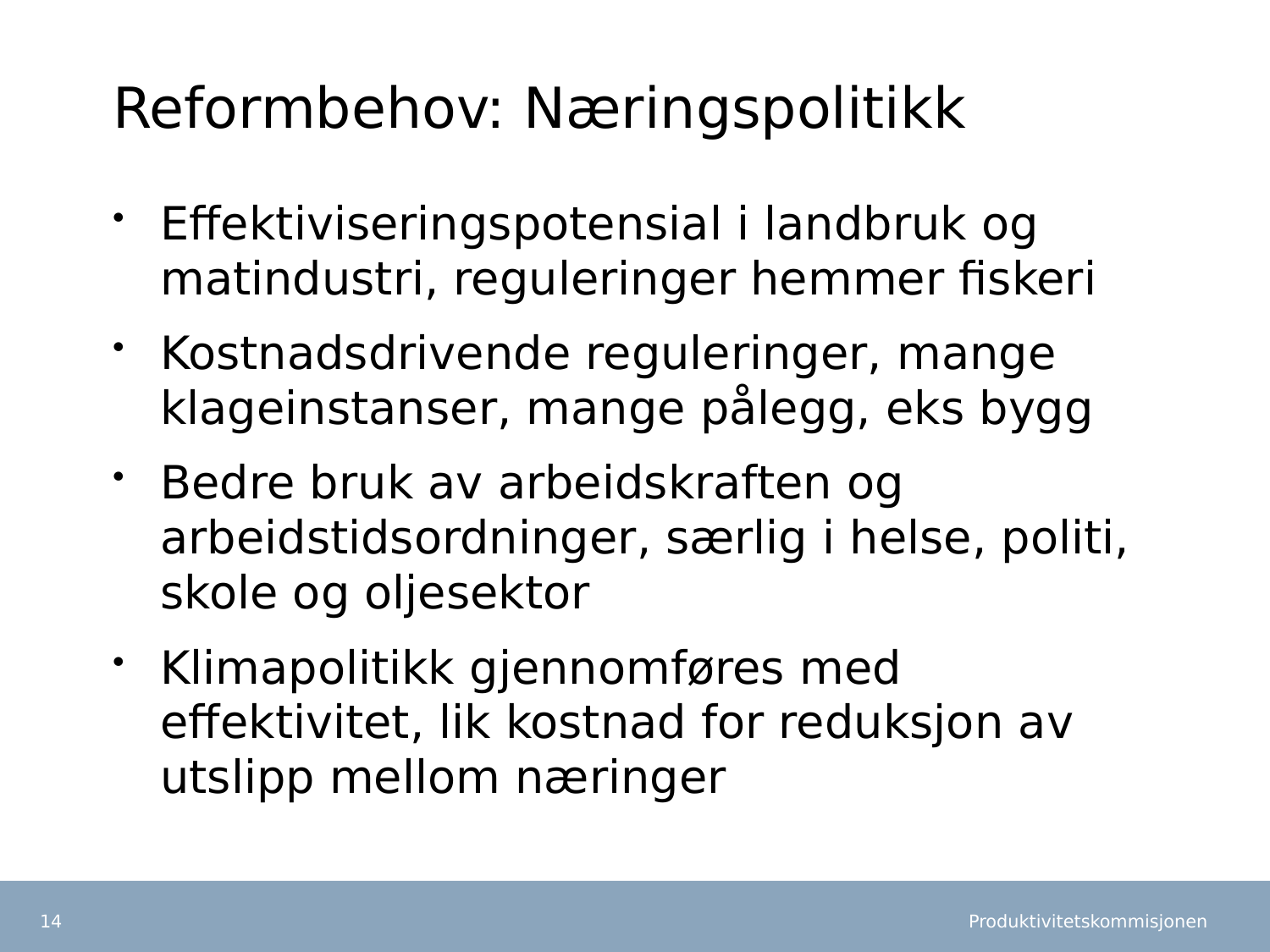

# Reformbehov: Næringspolitikk
Effektiviseringspotensial i landbruk og matindustri, reguleringer hemmer fiskeri
Kostnadsdrivende reguleringer, mange klageinstanser, mange pålegg, eks bygg
Bedre bruk av arbeidskraften og arbeidstidsordninger, særlig i helse, politi, skole og oljesektor
Klimapolitikk gjennomføres med effektivitet, lik kostnad for reduksjon av utslipp mellom næringer

14